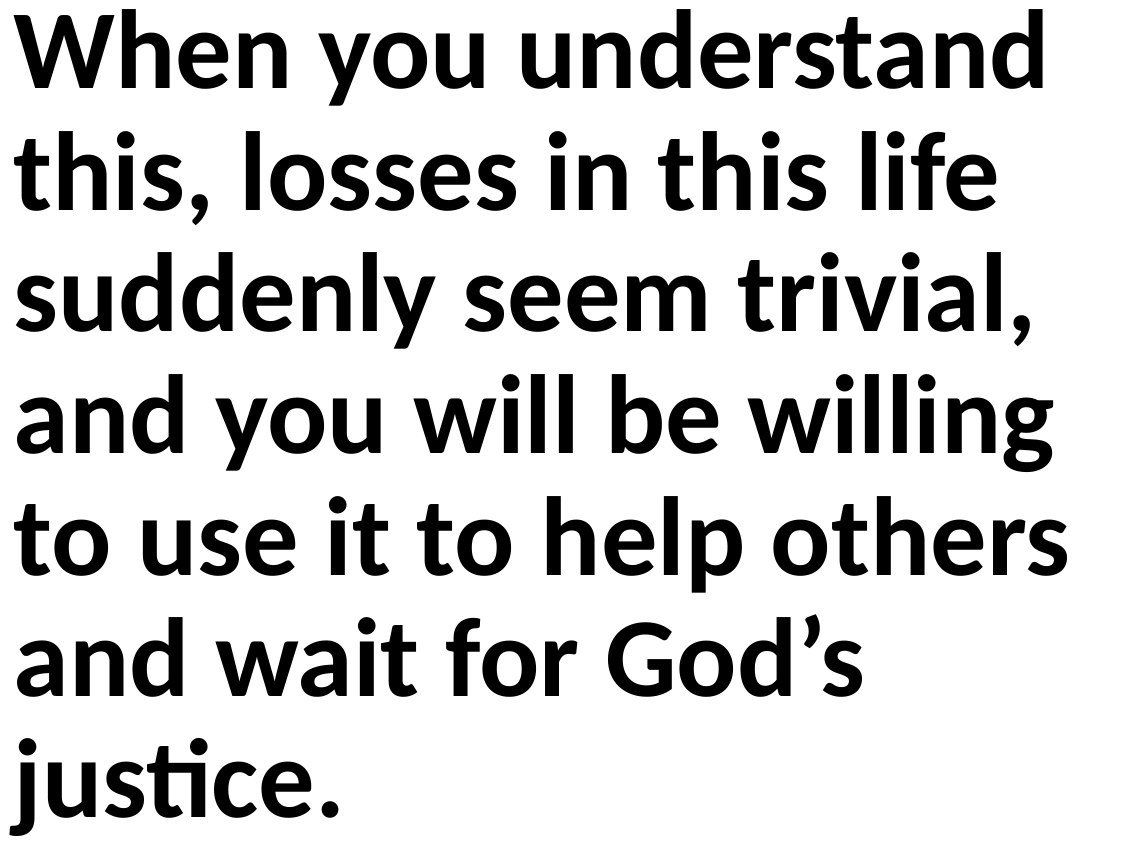

When you understand this, losses in this life suddenly seem trivial, and you will be willing to use it to help others and wait for God’s justice.